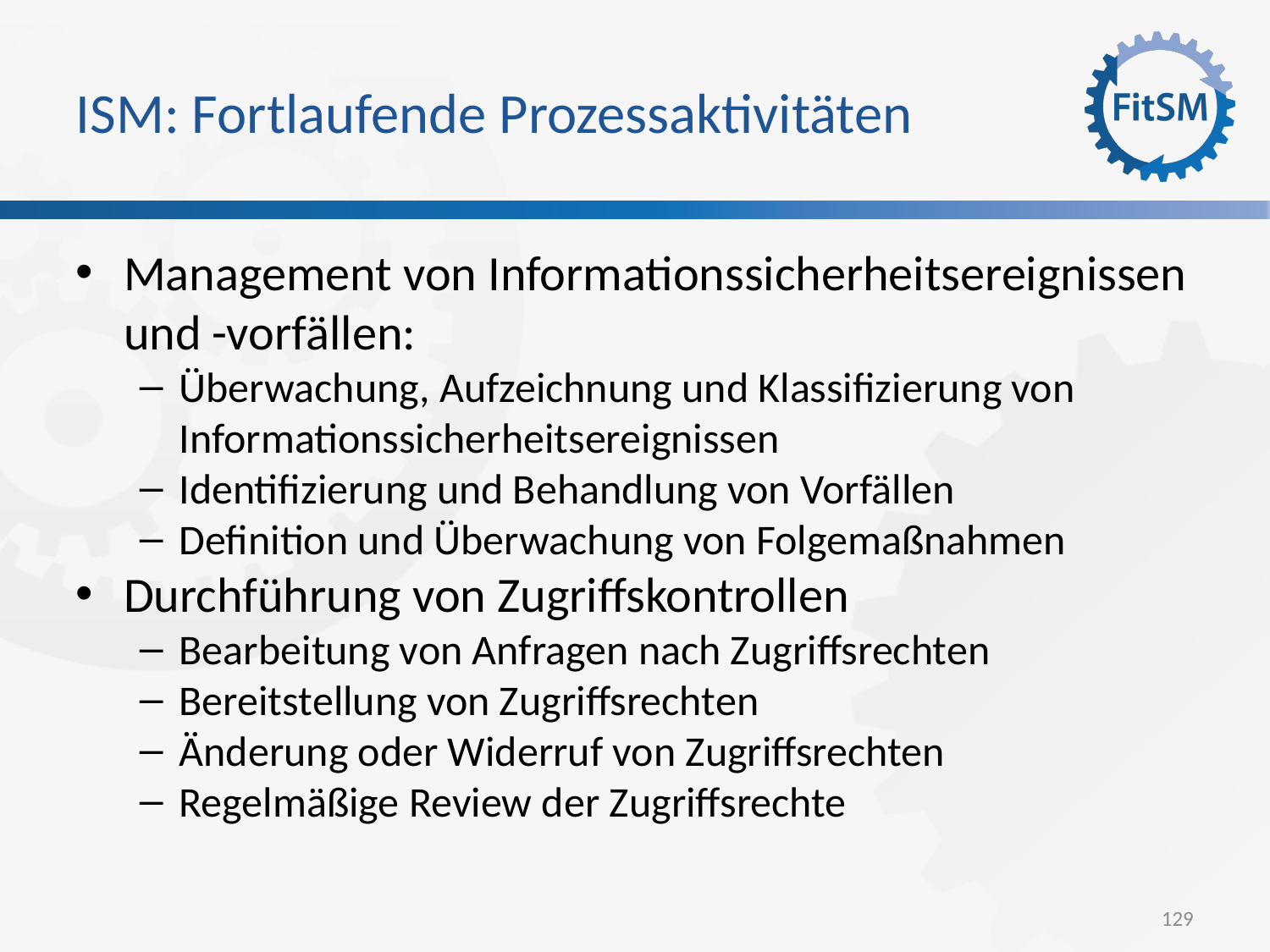

ISM: Fortlaufende Prozessaktivitäten
Management von Informationssicherheitsereignissen und -vorfällen:
Überwachung, Aufzeichnung und Klassifizierung von Informationssicherheitsereignissen
Identifizierung und Behandlung von Vorfällen
Definition und Überwachung von Folgemaßnahmen
Durchführung von Zugriffskontrollen
Bearbeitung von Anfragen nach Zugriffsrechten
Bereitstellung von Zugriffsrechten
Änderung oder Widerruf von Zugriffsrechten
Regelmäßige Review der Zugriffsrechte
129